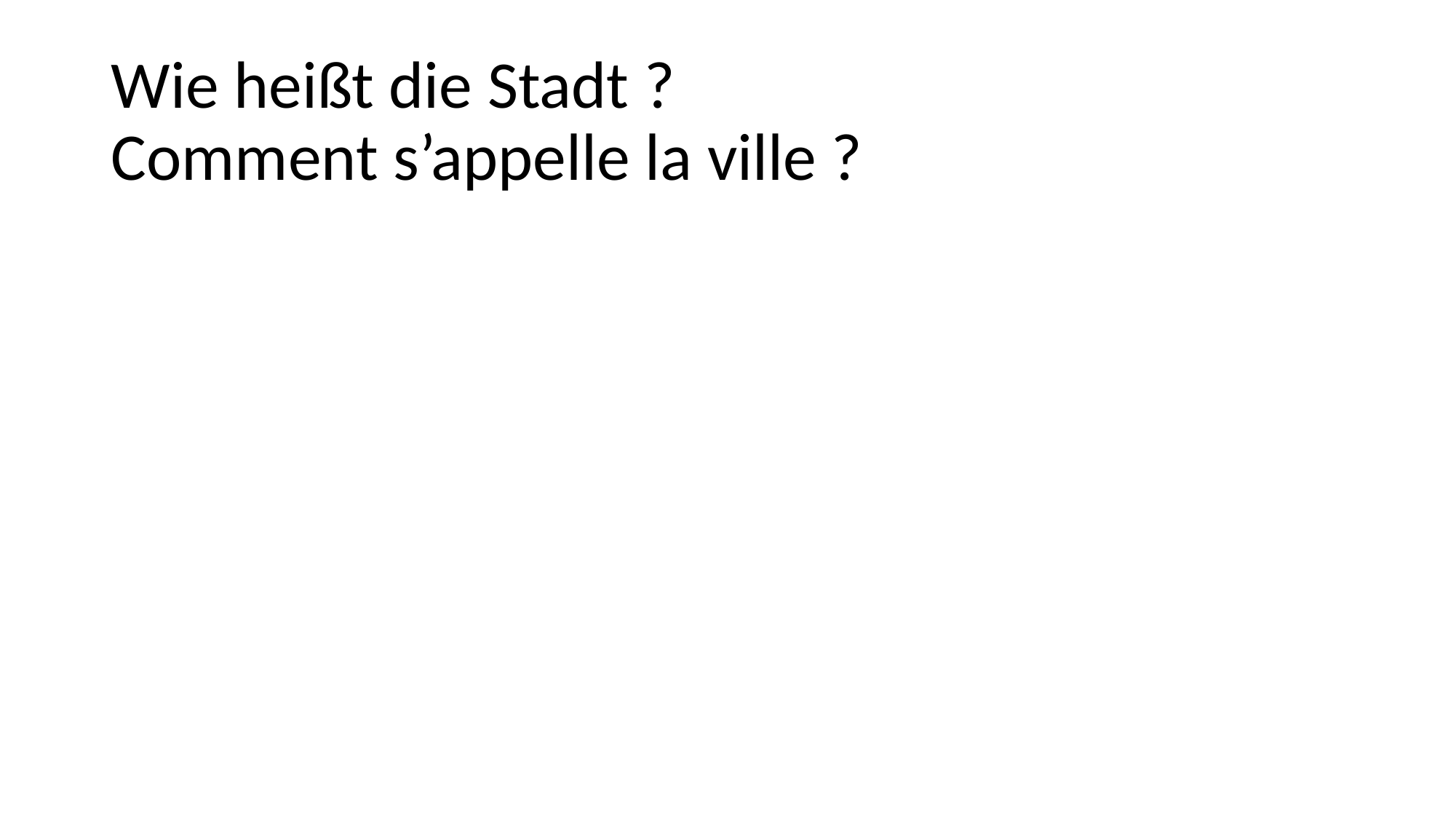

# Wie heißt die Stadt ? Comment s’appelle la ville ?